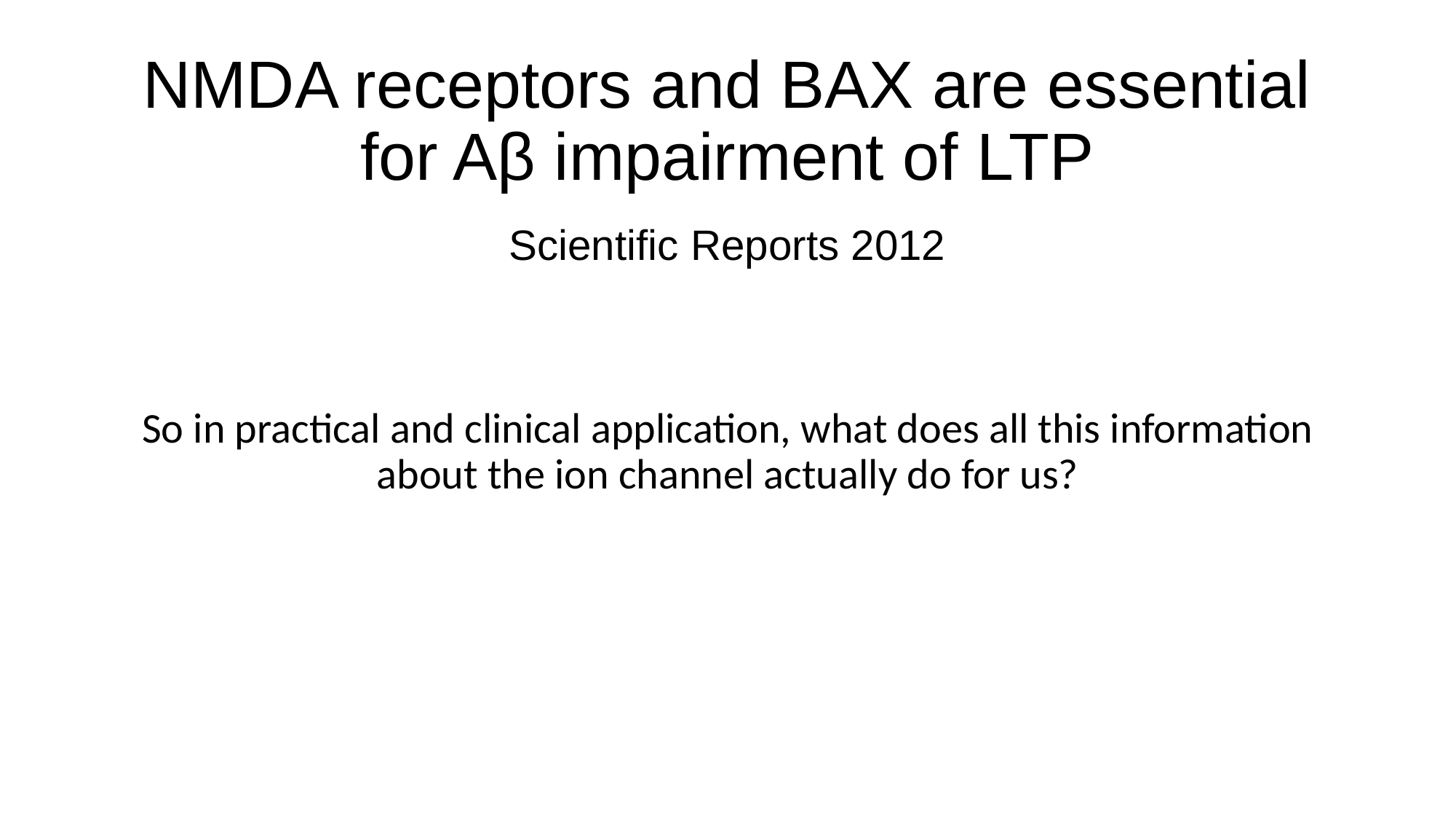

# NMDA receptors and BAX are essential for Aβ impairment of LTP
Scientific Reports 2012

So in practical and clinical application, what does all this information about the ion channel actually do for us?